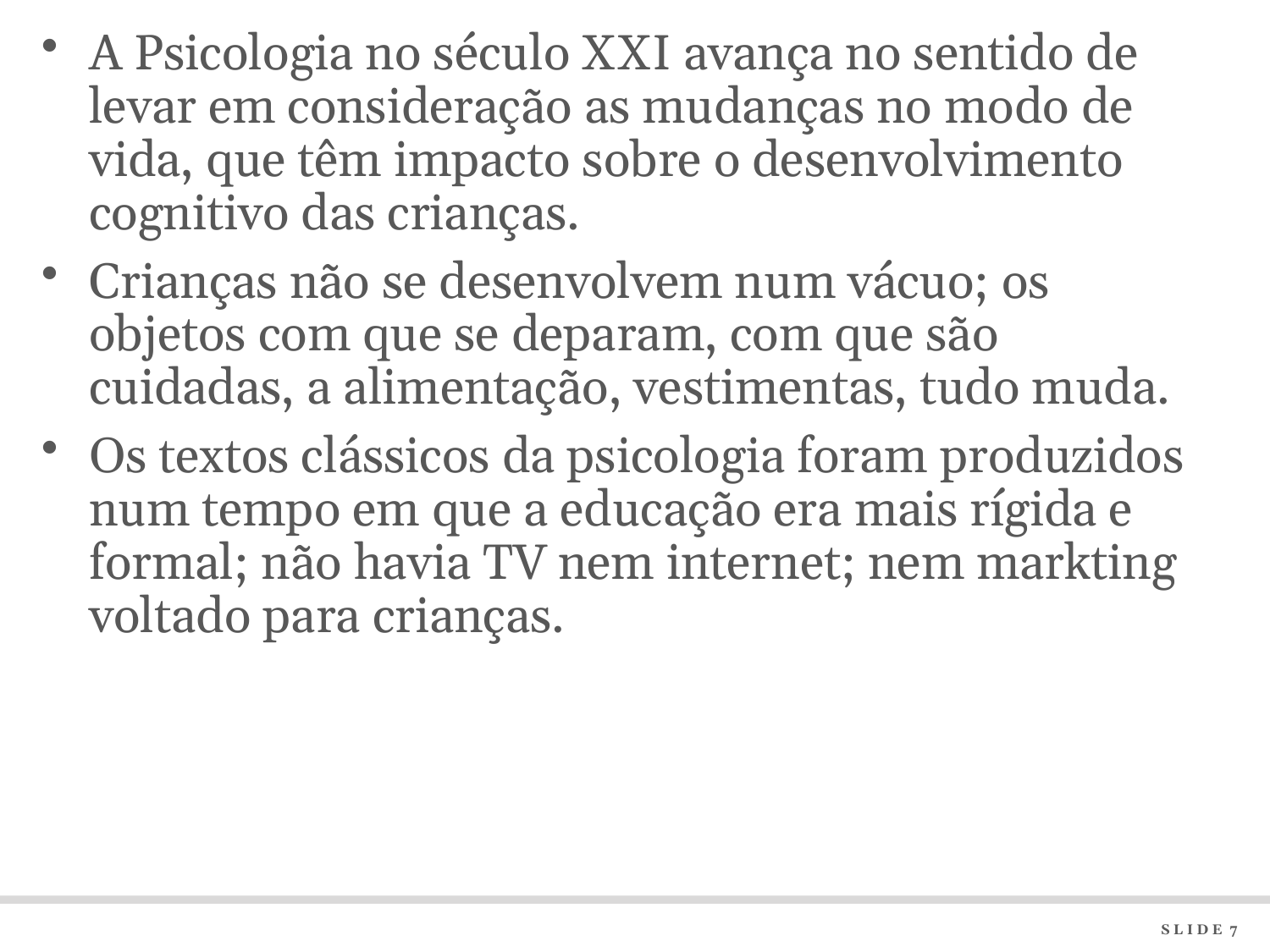

A Psicologia no século XXI avança no sentido de levar em consideração as mudanças no modo de vida, que têm impacto sobre o desenvolvimento cognitivo das crianças.
Crianças não se desenvolvem num vácuo; os objetos com que se deparam, com que são cuidadas, a alimentação, vestimentas, tudo muda.
Os textos clássicos da psicologia foram produzidos num tempo em que a educação era mais rígida e formal; não havia TV nem internet; nem markting voltado para crianças.